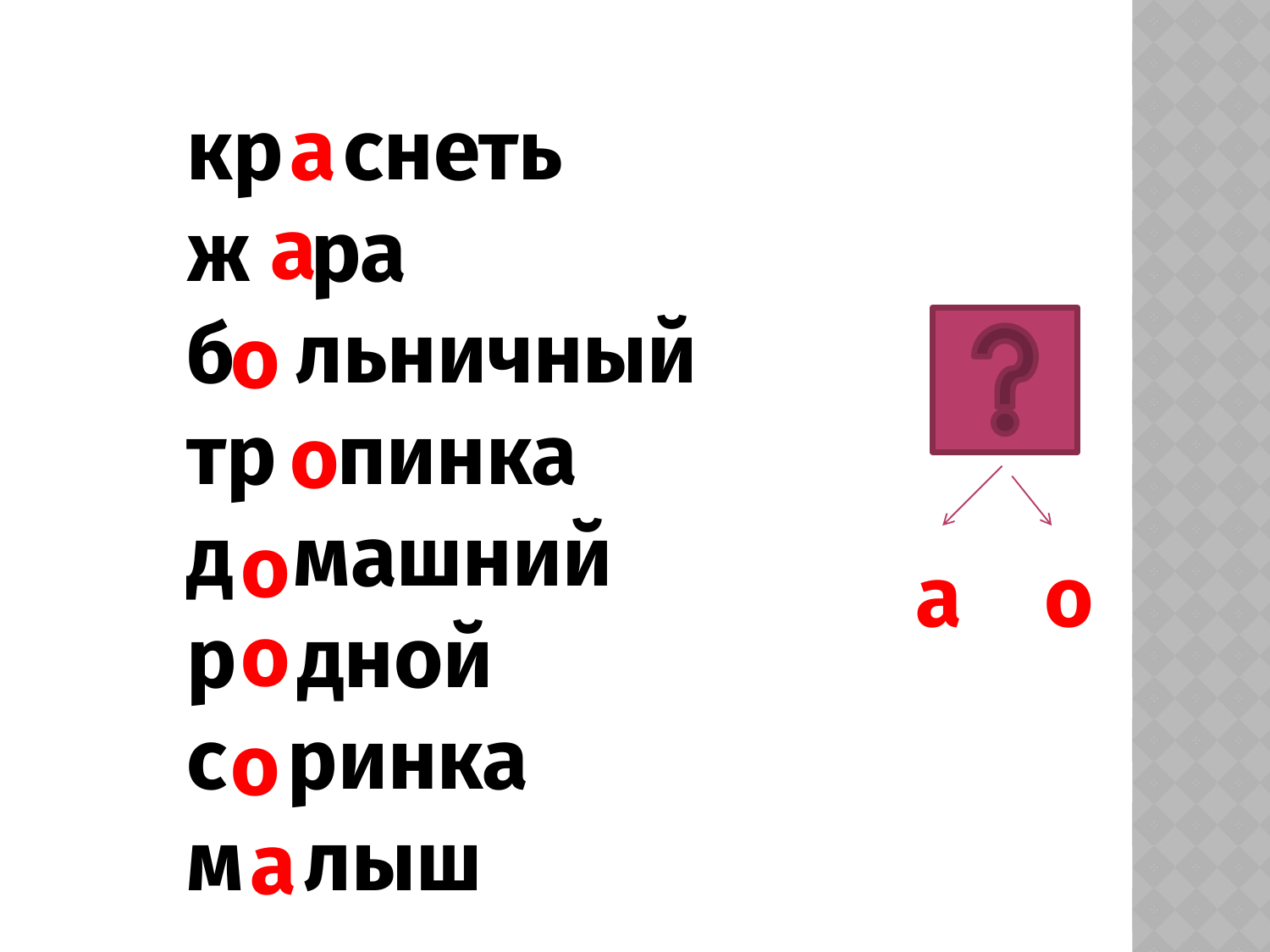

кр   снеть
ж   ра
б   льничный
тр   пинка
д   машний
р   дной
с   ринка
м   лыш
а
а
о

о
о
а
о
о
о
а